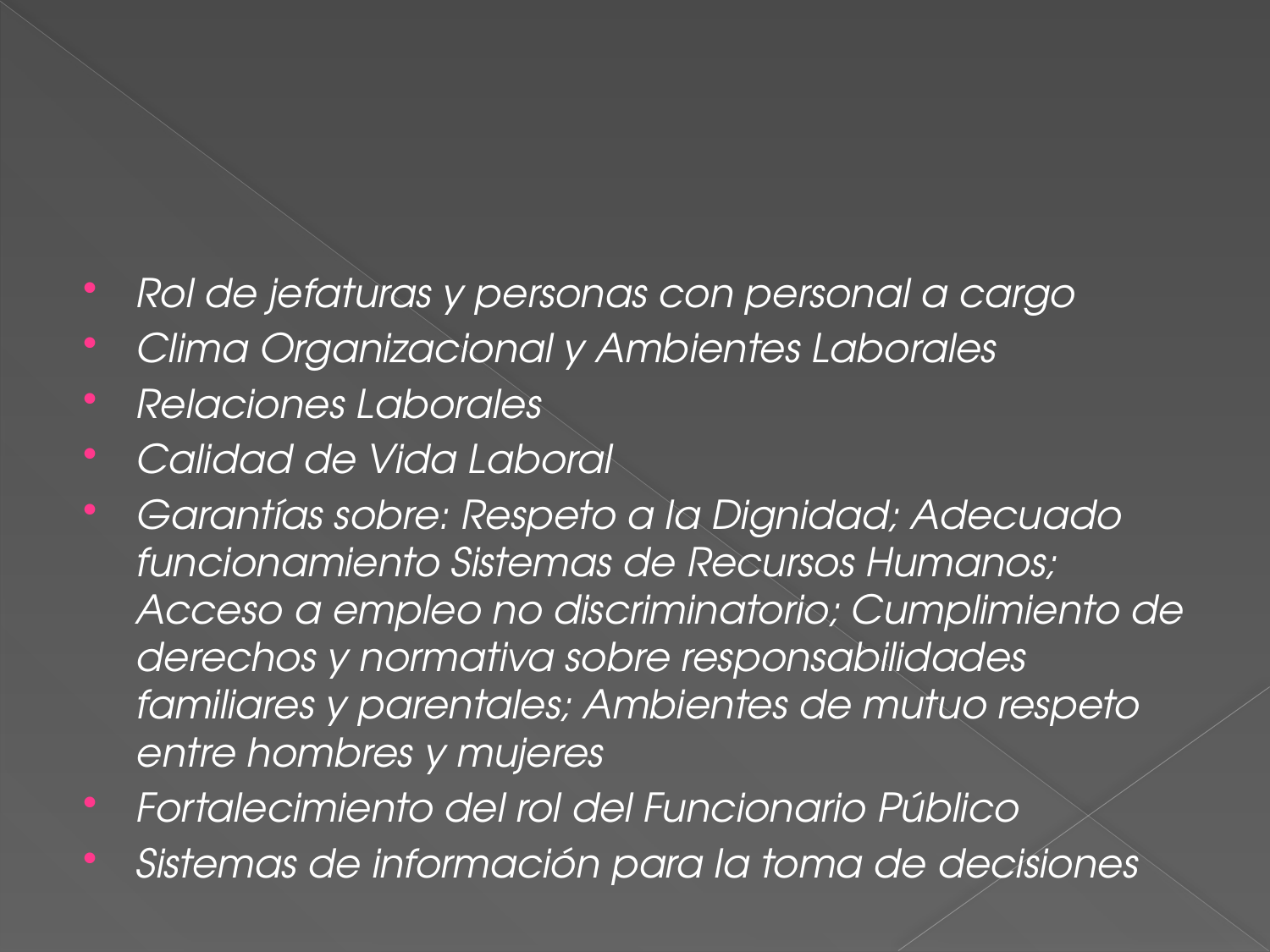

#
Rol de jefaturas y personas con personal a cargo
Clima Organizacional y Ambientes Laborales
Relaciones Laborales
Calidad de Vida Laboral
Garantías sobre: Respeto a la Dignidad; Adecuado funcionamiento Sistemas de Recursos Humanos; Acceso a empleo no discriminatorio; Cumplimiento de derechos y normativa sobre responsabilidades familiares y parentales; Ambientes de mutuo respeto entre hombres y mujeres
Fortalecimiento del rol del Funcionario Público
Sistemas de información para la toma de decisiones